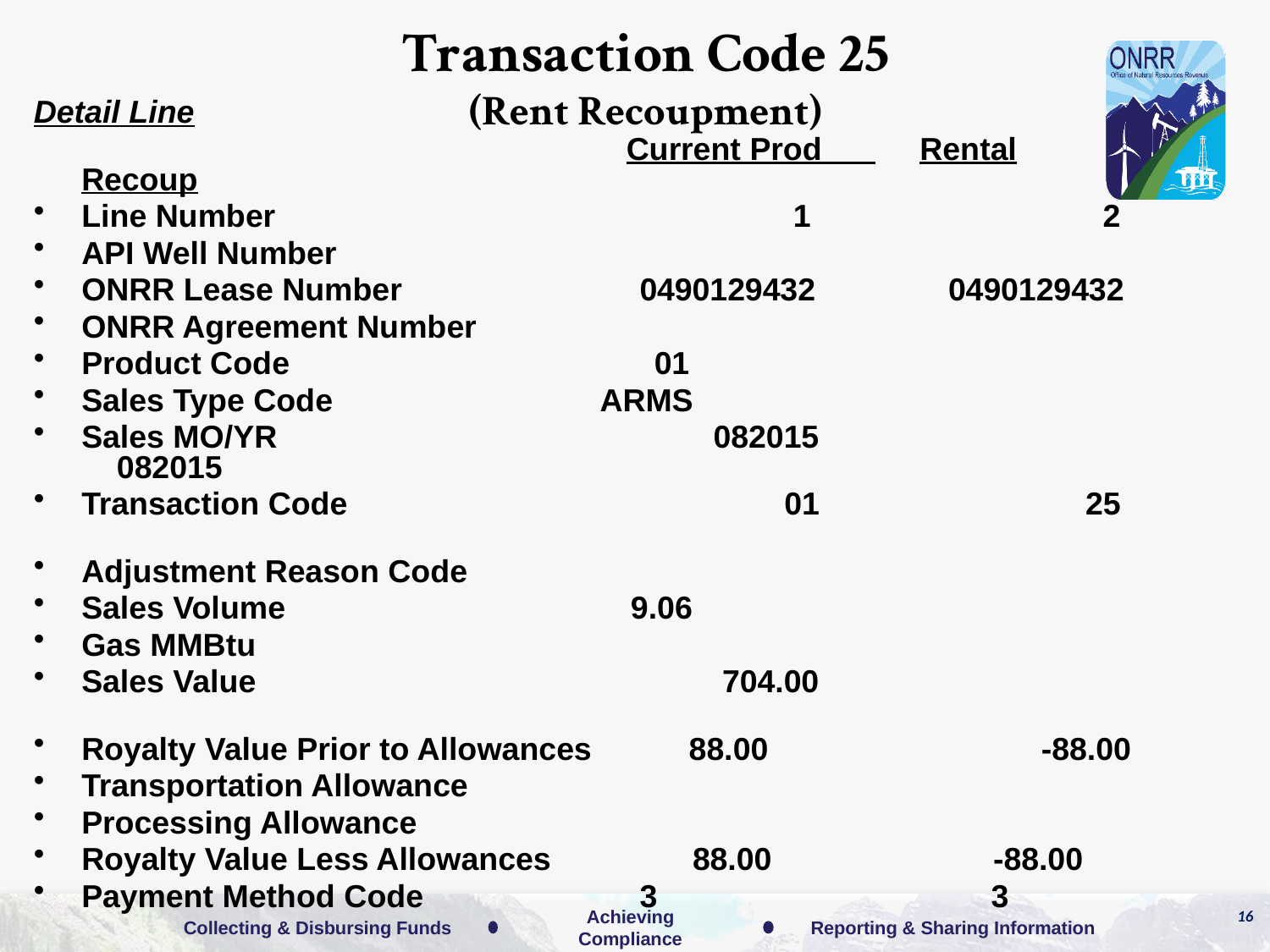

Transaction Code 25
(Rent Recoupment)
Detail Line
		                                               Current Prod           Rental Recoup
Line Number			                       1                                 2
API Well Number
ONRR Lease Number	                    0490129432               0490129432
ONRR Agreement Number
Product Code	                                    01
Sales Type Code	                              ARMS
Sales MO/YR			              082015     	                        082015
Transaction Code		                      01		             25
Adjustment Reason Code
Sales Volume		                   9.06
Gas MMBtu
Sales Value			               704.00
Royalty Value Prior to Allowances           88.00		        -88.00
Transportation Allowance
Processing Allowance
Royalty Value Less Allowances                88.00                         -88.00
Payment Method Code	                    3	                               3
16